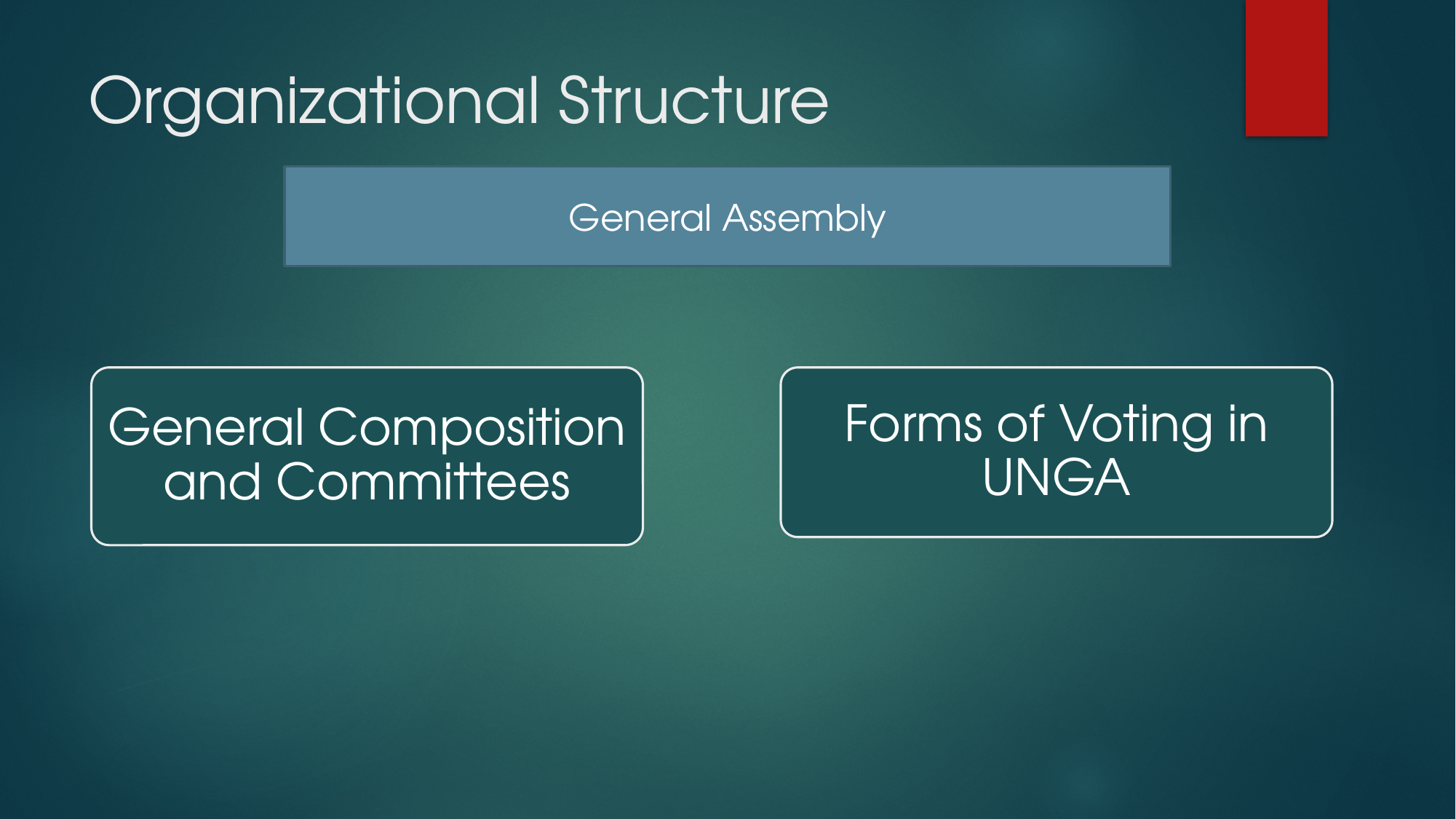

# Organizational Structure
General Assembly

Forms of Voting in UNGA
General Composition and Committees